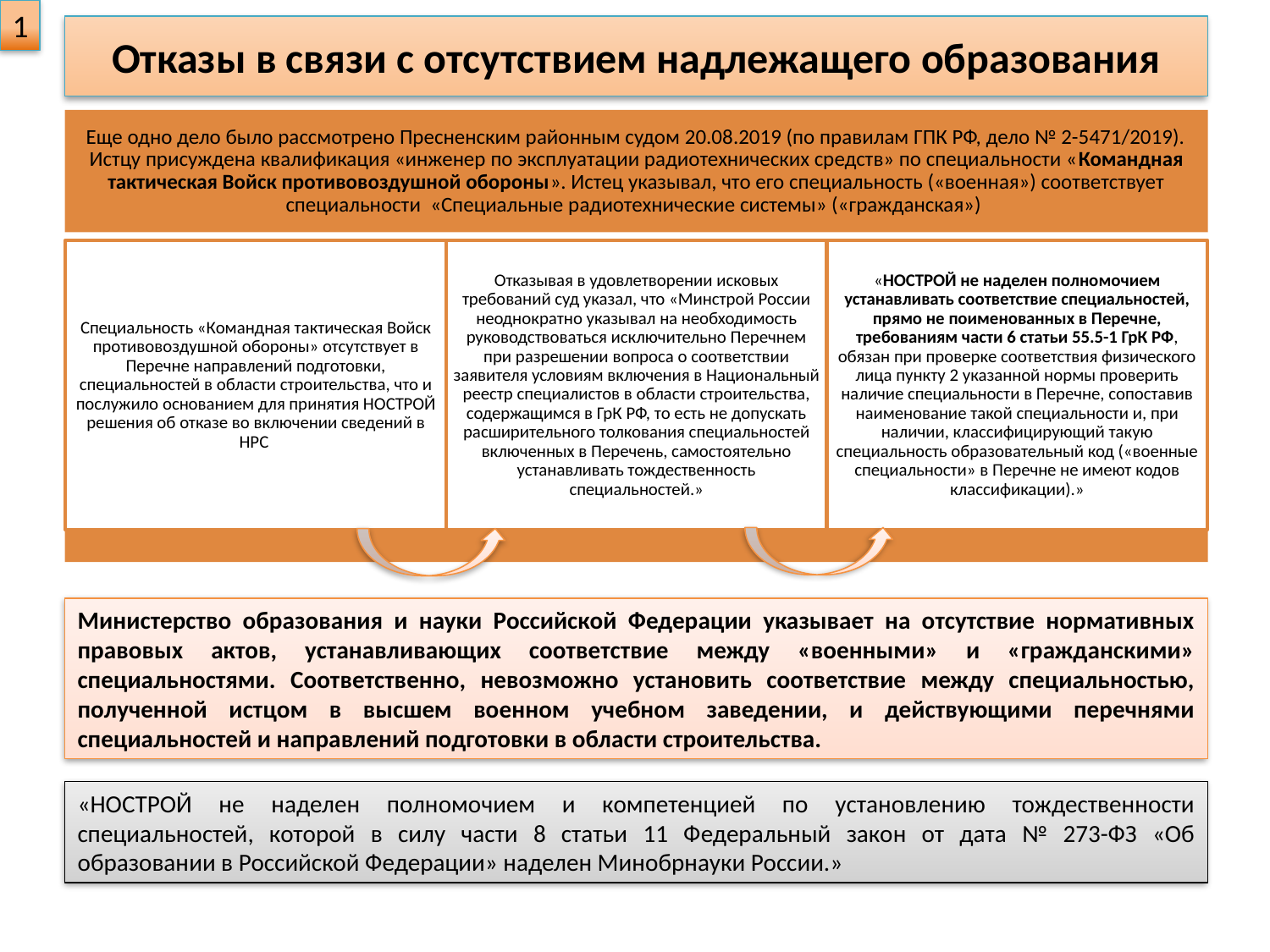

1
Отказы в связи с отсутствием надлежащего образования
Еще одно дело было рассмотрено Пресненским районным судом 20.08.2019 (по правилам ГПК РФ, дело № 2-5471/2019). Истцу присуждена квалификация «инженер по эксплуатации радиотехнических средств» по специальности «Командная тактическая Войск противовоздушной обороны». Истец указывал, что его специальность («военная») соответствует специальности  «Специальные радиотехнические системы» («гражданская»)
Специальность «Командная тактическая Войск противовоздушной обороны» отсутствует в Перечне направлений подготовки, специальностей в области строительства, что и послужило основанием для принятия НОСТРОЙ решения об отказе во включении сведений в НРС
Отказывая в удовлетворении исковых требований суд указал, что «Минстрой России неоднократно указывал на необходимость руководствоваться исключительно Перечнем при разрешении вопроса о соответствии заявителя условиям включения в Национальный реестр специалистов в области строительства, содержащимся в ГрК РФ, то есть не допускать расширительного толкования специальностей включенных в Перечень, самостоятельно устанавливать тождественность специальностей.»
«НОСТРОЙ не наделен полномочием устанавливать соответствие специальностей, прямо не поименованных в Перечне, требованиям части 6 статьи 55.5-1 ГрК РФ, обязан при проверке соответствия физического лица пункту 2 указанной нормы проверить наличие специальности в Перечне, сопоставив наименование такой специальности и, при наличии, классифицирующий такую специальность образовательный код («военные специальности» в Перечне не имеют кодов классификации).»

Министерство образования и науки Российской Федерации указывает на отсутствие нормативных правовых актов, устанавливающих соответствие между «военными» и «гражданскими» специальностями. Соответственно, невозможно установить соответствие между специальностью, полученной истцом в высшем военном учебном заведении, и действующими перечнями специальностей и направлений подготовки в области строительства.
«НОСТРОЙ не наделен полномочием и компетенцией по установлению тождественности специальностей, которой в силу части 8 статьи 11 Федеральный закон от дата № 273-ФЗ «Об образовании в Российской Федерации» наделен Минобрнауки России.»